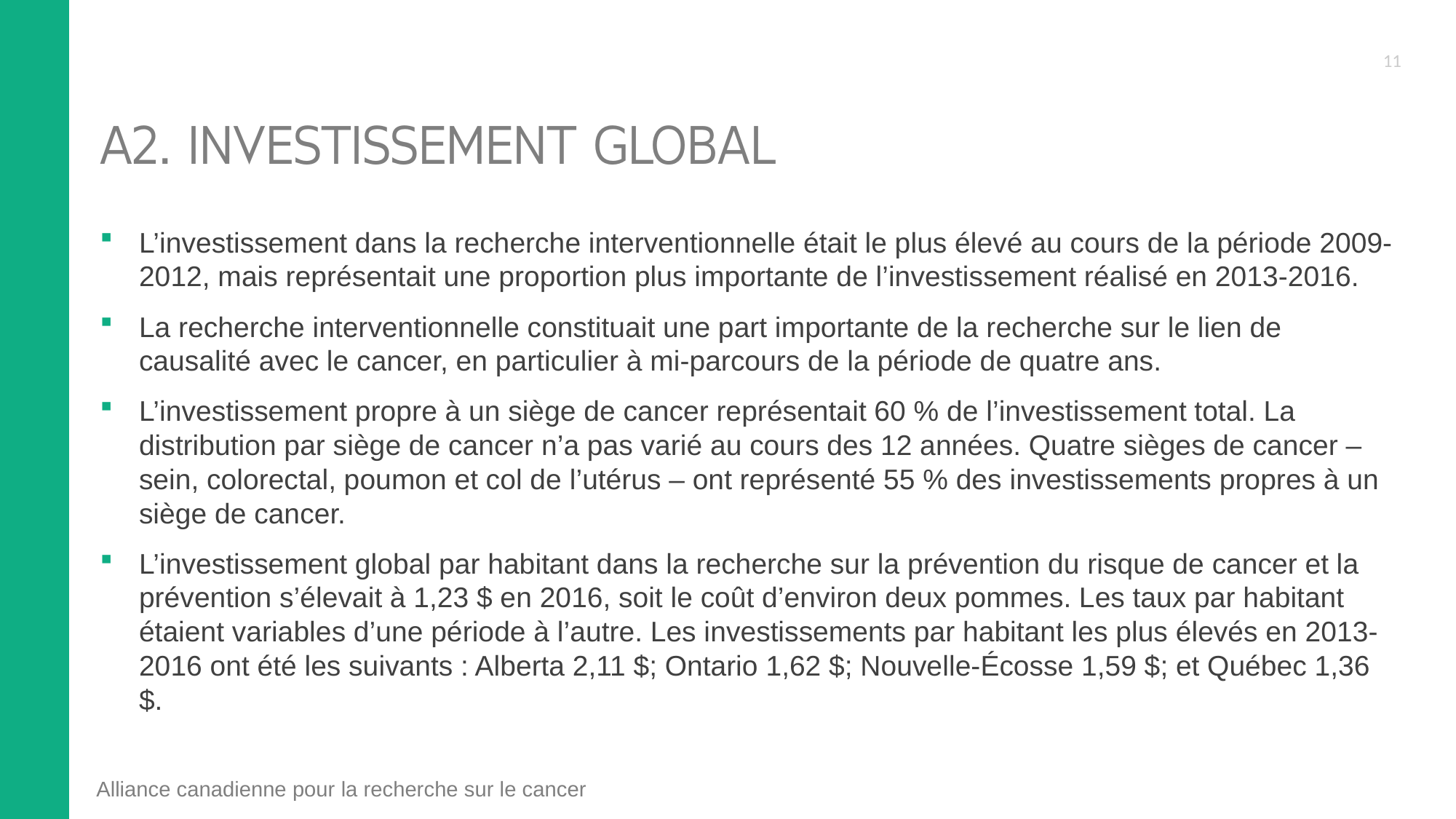

11
# A2. InvestISSEment GLOBAL
L’investissement dans la recherche interventionnelle était le plus élevé au cours de la période 2009-2012, mais représentait une proportion plus importante de l’investissement réalisé en 2013-2016.
La recherche interventionnelle constituait une part importante de la recherche sur le lien de causalité avec le cancer, en particulier à mi-parcours de la période de quatre ans.
L’investissement propre à un siège de cancer représentait 60 % de l’investissement total. La distribution par siège de cancer n’a pas varié au cours des 12 années. Quatre sièges de cancer – sein, colorectal, poumon et col de l’utérus – ont représenté 55 % des investissements propres à un siège de cancer.
L’investissement global par habitant dans la recherche sur la prévention du risque de cancer et la prévention s’élevait à 1,23 $ en 2016, soit le coût d’environ deux pommes. Les taux par habitant étaient variables d’une période à l’autre. Les investissements par habitant les plus élevés en 2013-2016 ont été les suivants : Alberta 2,11 $; Ontario 1,62 $; Nouvelle-Écosse 1,59 $; et Québec 1,36 $.